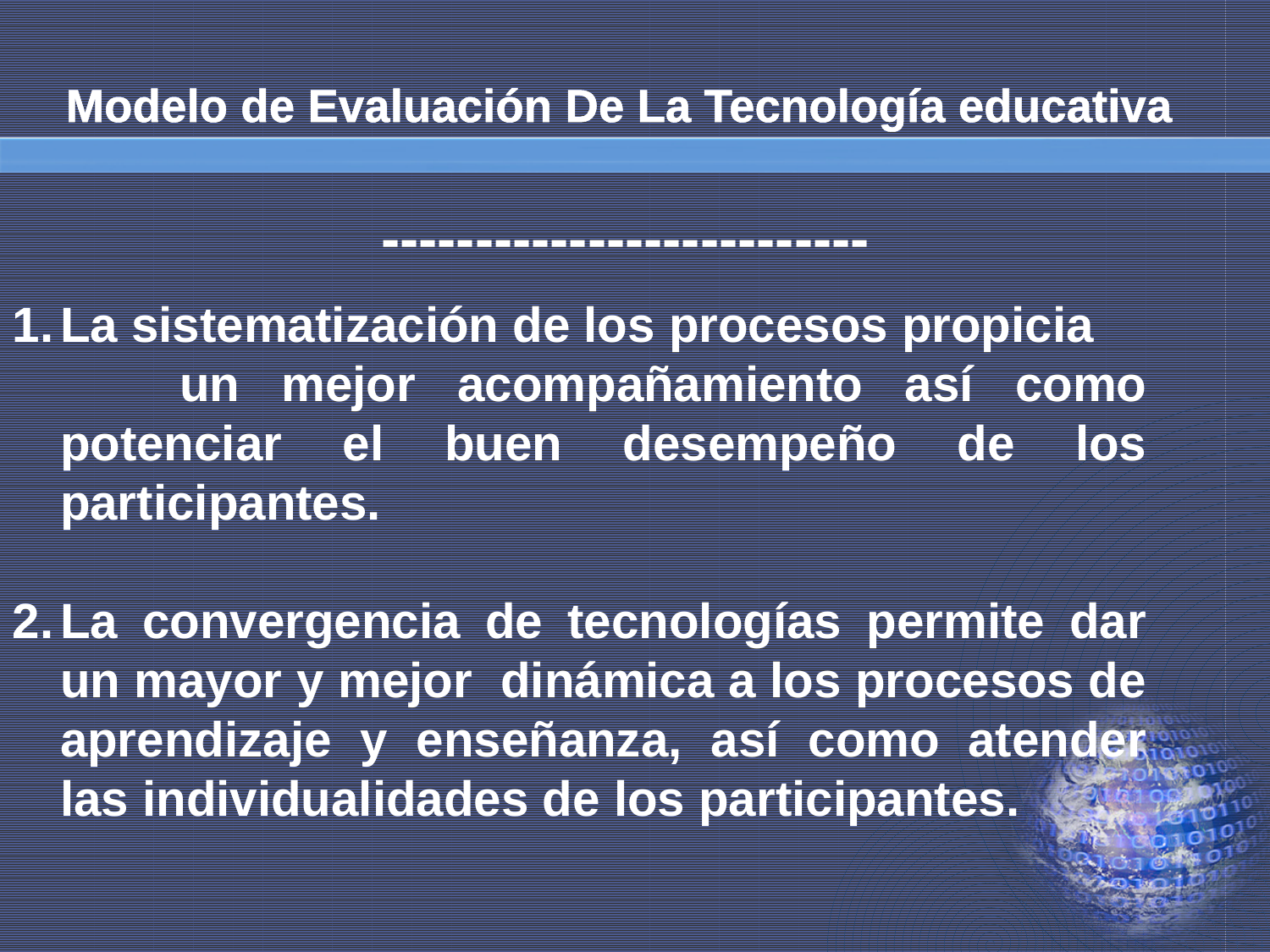

# Modelo de Evaluación De La Tecnología educativa

--------------------------
La sistematización de los procesos propicia
    un mejor acompañamiento así como potenciar el buen desempeño de los participantes.

La convergencia de tecnologías permite dar un mayor y mejor  dinámica a los procesos de aprendizaje y enseñanza, así como atender las individualidades de los participantes.